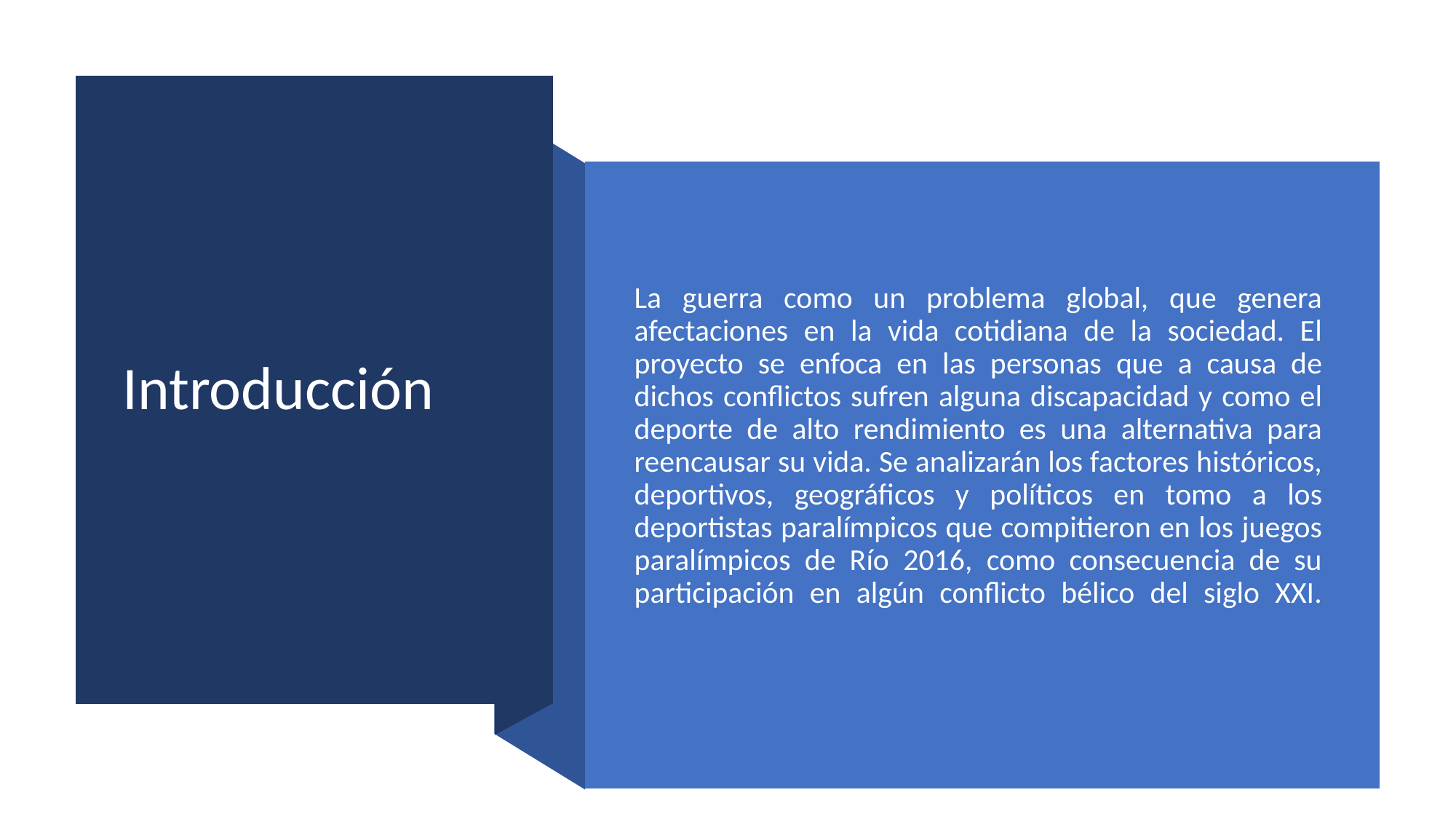

# Introducción

La guerra como un problema global, que genera afectaciones en la vida cotidiana de la sociedad. El proyecto se enfoca en las personas que a causa de dichos conflictos sufren alguna discapacidad y como el deporte de alto rendimiento es una alternativa para reencausar su vida. Se analizarán los factores históricos, deportivos, geográficos y políticos en tomo a los deportistas paralímpicos que compitieron en los juegos paralímpicos de Río 2016, como consecuencia de su participación en algún conflicto bélico del siglo XXI.